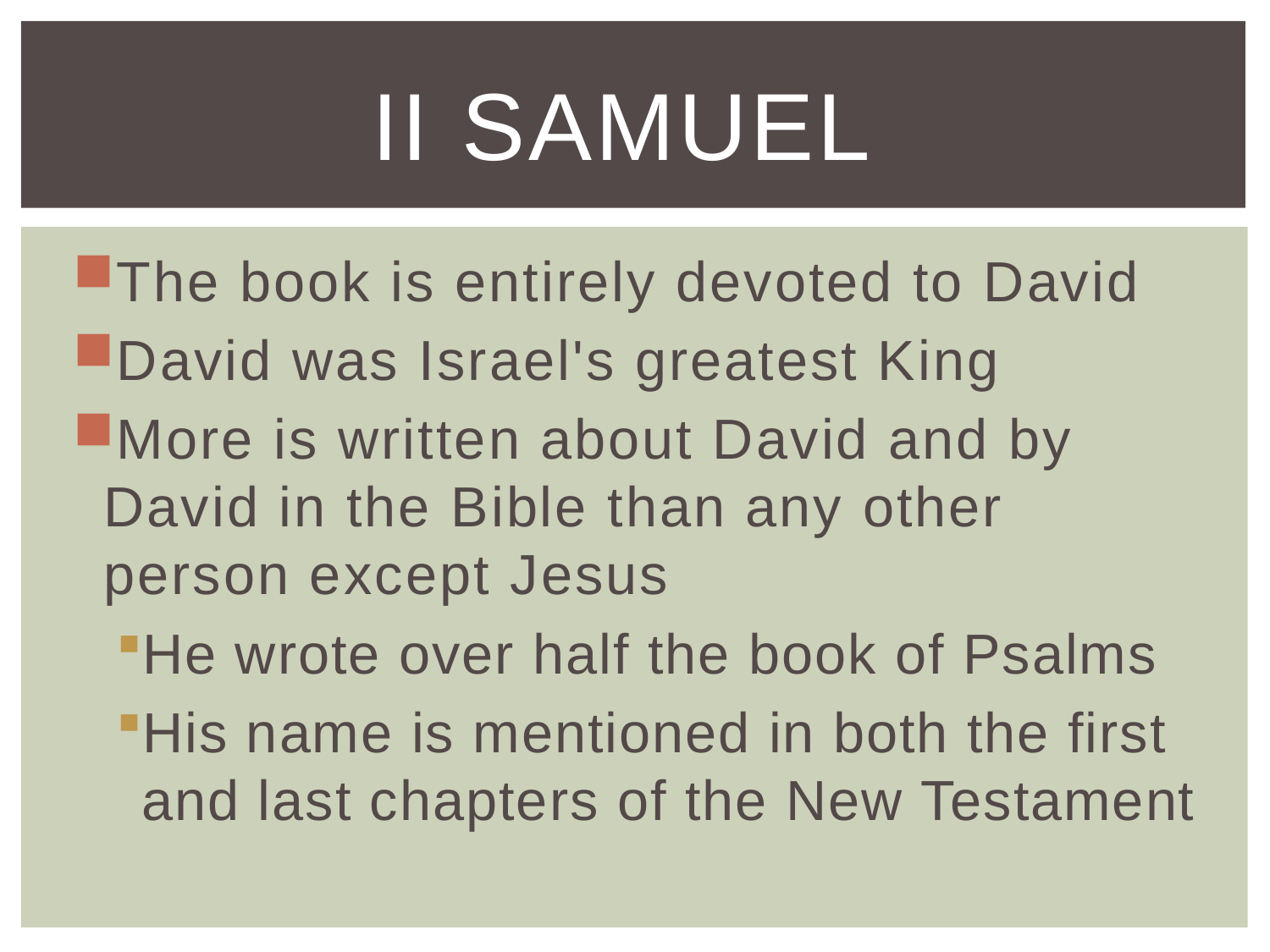

# Ii Samuel
The book is entirely devoted to David
David was Israel's greatest King
More is written about David and by David in the Bible than any other person except Jesus
He wrote over half the book of Psalms
His name is mentioned in both the first and last chapters of the New Testament